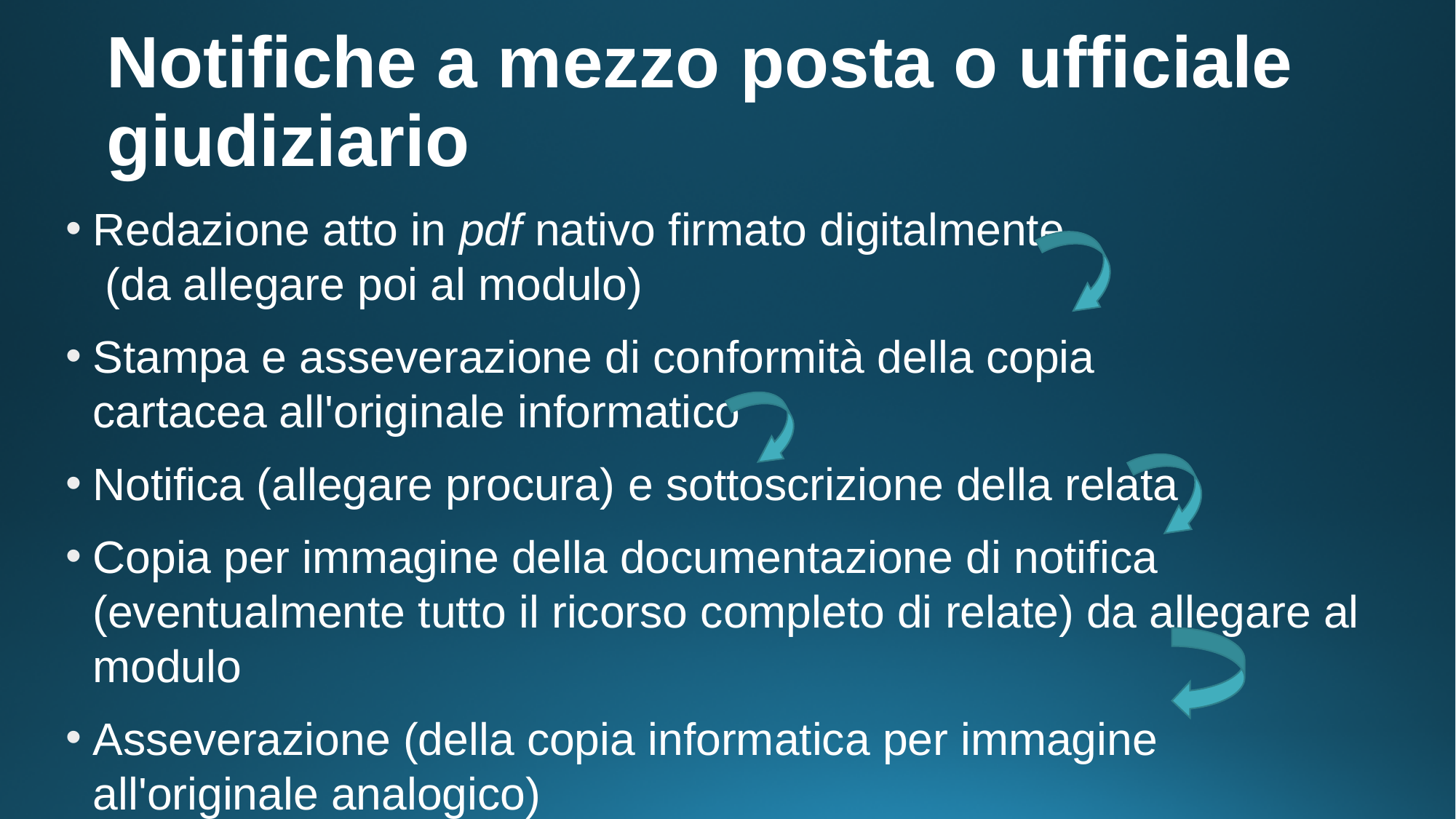

# Notifiche a mezzo posta o ufficiale giudiziario
Redazione atto in pdf nativo firmato digitalmente
 (da allegare poi al modulo)
Stampa e asseverazione di conformità della copia
cartacea all'originale informatico
Notifica (allegare procura) e sottoscrizione della relata
Copia per immagine della documentazione di notifica (eventualmente tutto il ricorso completo di relate) da allegare al modulo
Asseverazione (della copia informatica per immagine
all'originale analogico)